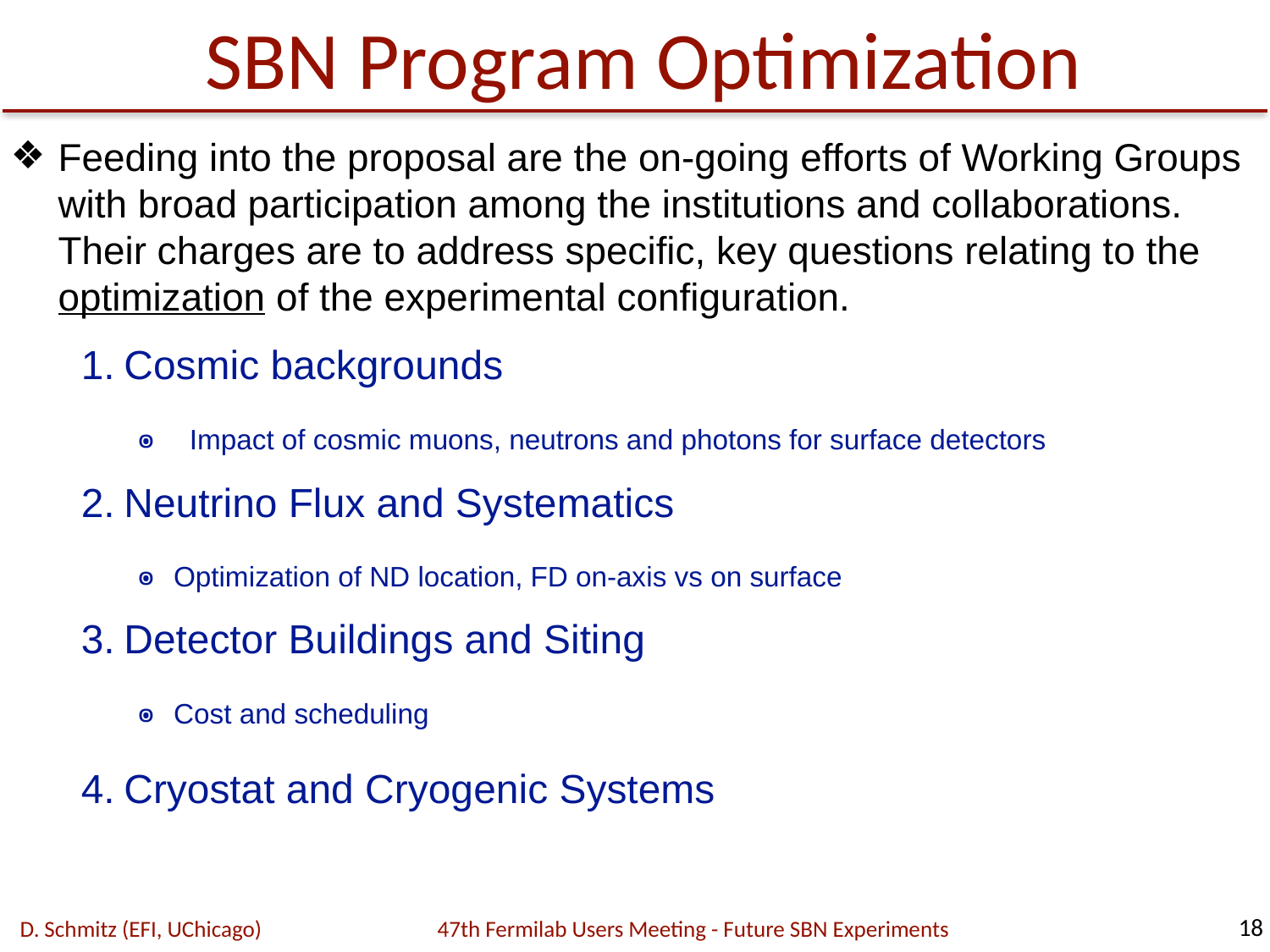

# SBN Program Optimization
Feeding into the proposal are the on-going efforts of Working Groups with broad participation among the institutions and collaborations.  Their charges are to address specific, key questions relating to the optimization of the experimental configuration.
Cosmic backgrounds
Impact of cosmic muons, neutrons and photons for surface detectors
Neutrino Flux and Systematics
Optimization of ND location, FD on-axis vs on surface
Detector Buildings and Siting
Cost and scheduling
Cryostat and Cryogenic Systems
18